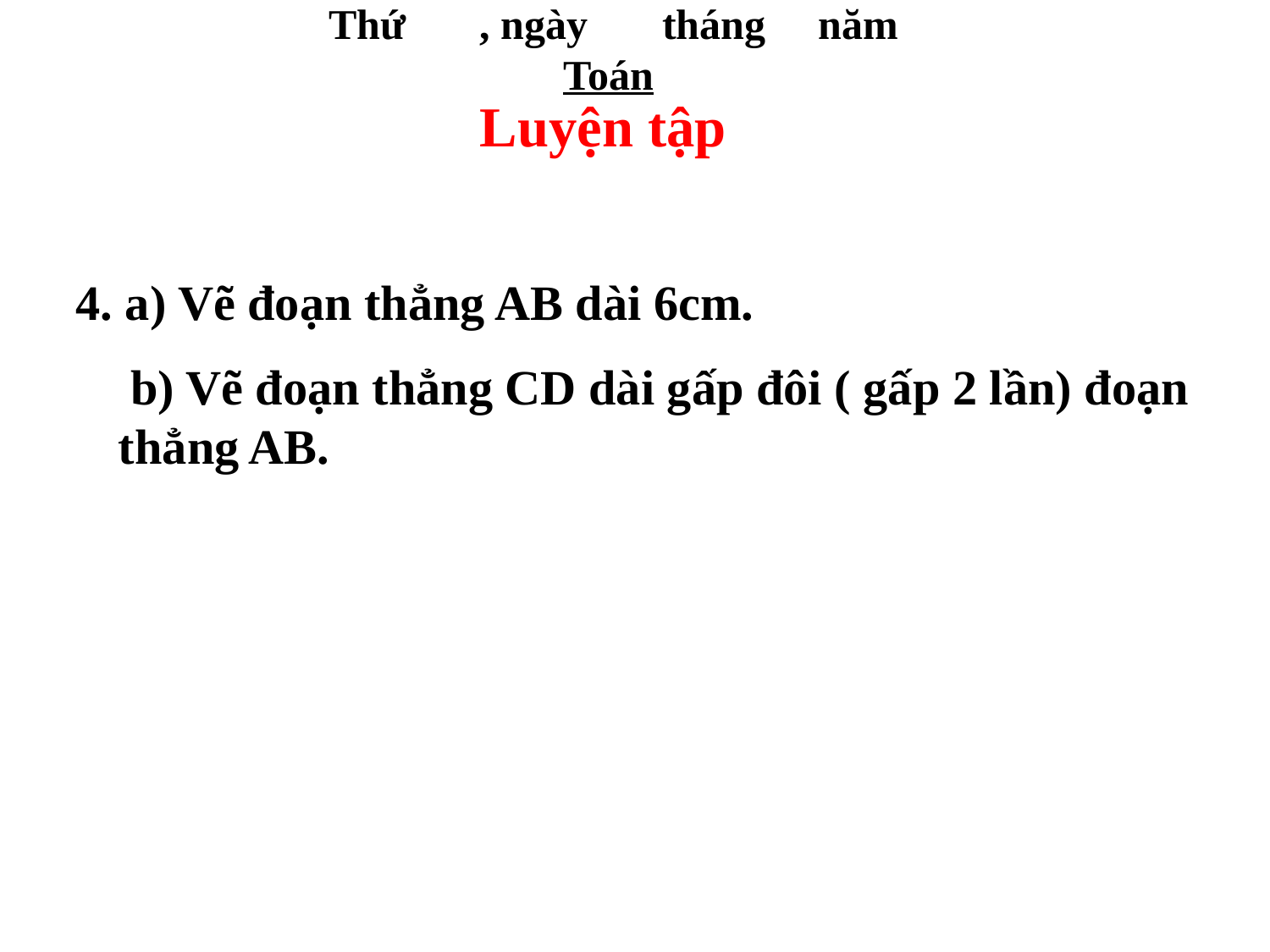

Thứ       , ngày       tháng     năm
Toán
Luyện tập
4. a) Vẽ đoạn thẳng AB dài 6cm.
 b) Vẽ đoạn thẳng CD dài gấp đôi ( gấp 2 lần) đoạn thẳng AB.